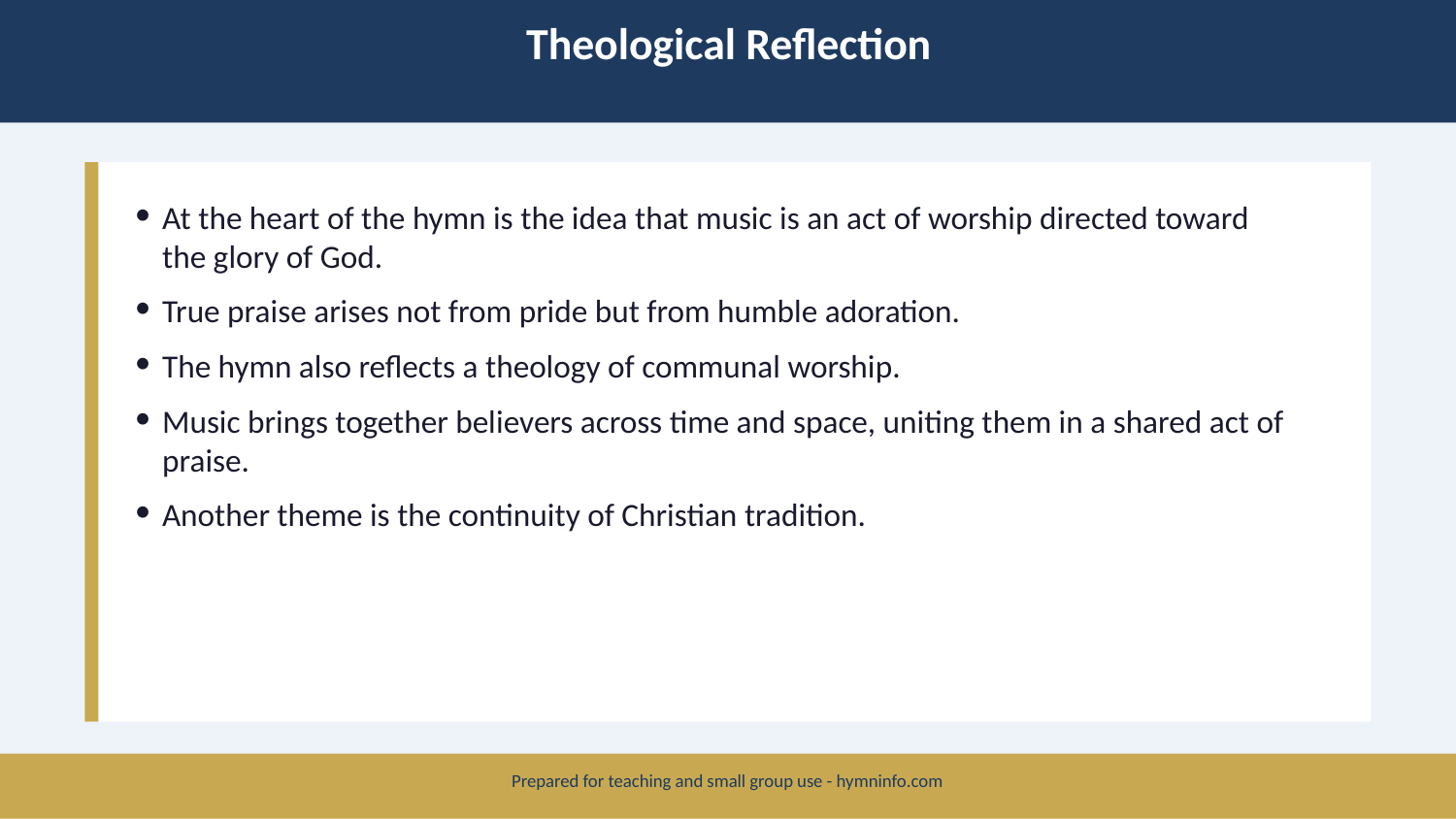

Theological Reflection

At the heart of the hymn is the idea that music is an act of worship directed toward the glory of God.
True praise arises not from pride but from humble adoration.
The hymn also reflects a theology of communal worship.
Music brings together believers across time and space, uniting them in a shared act of praise.
Another theme is the continuity of Christian tradition.

Prepared for teaching and small group use - hymninfo.com